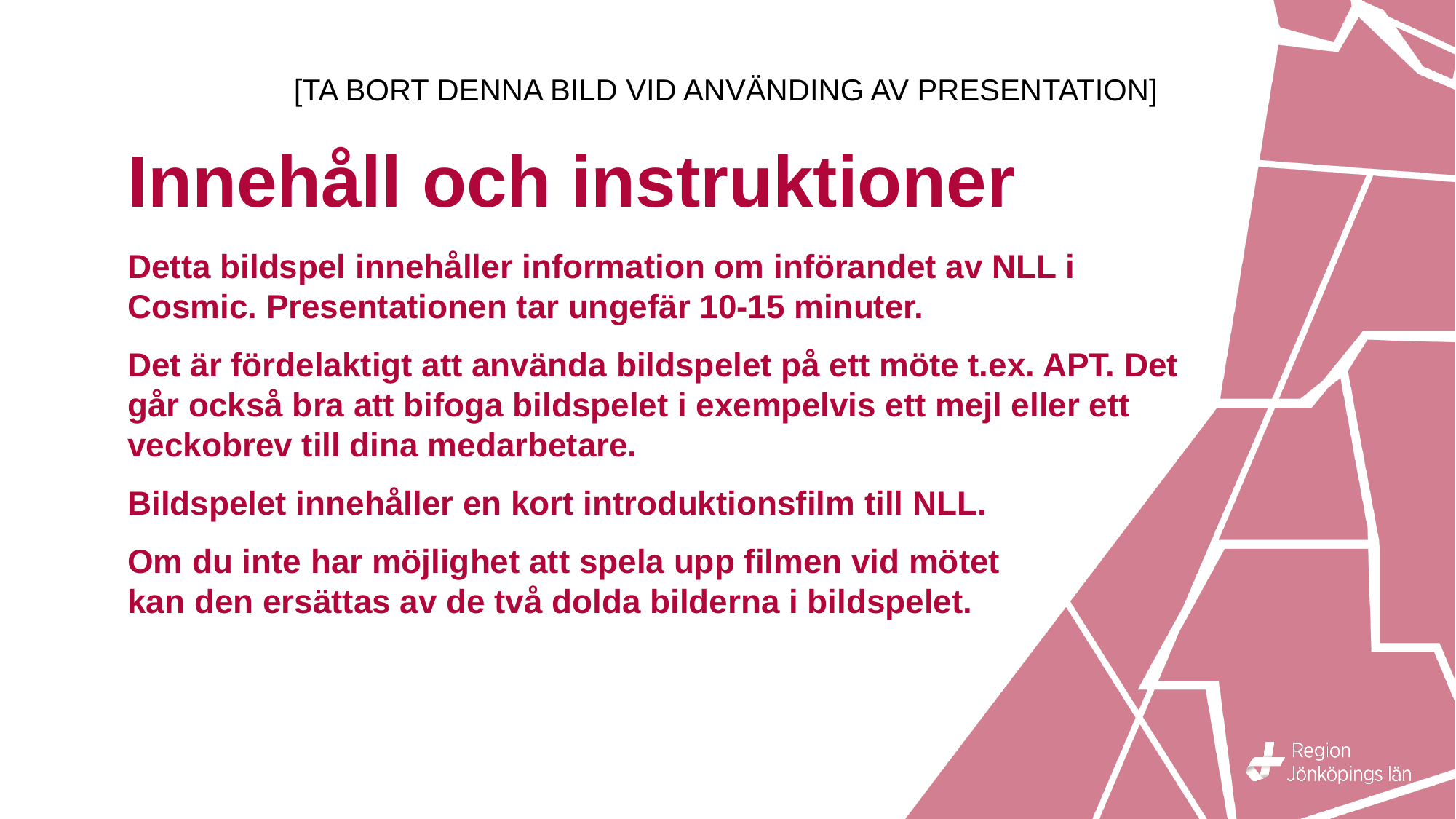

[TA BORT DENNA BILD VID ANVÄNDING AV PRESENTATION]
# Innehåll och instruktioner
Detta bildspel innehåller information om införandet av NLL i Cosmic. Presentationen tar ungefär 10-15 minuter.
Det är fördelaktigt att använda bildspelet på ett möte t.ex. APT. Det går också bra att bifoga bildspelet i exempelvis ett mejl eller ett veckobrev till dina medarbetare.
Bildspelet innehåller en kort introduktionsfilm till NLL.
Om du inte har möjlighet att spela upp filmen vid mötet
kan den ersättas av de två dolda bilderna i bildspelet.